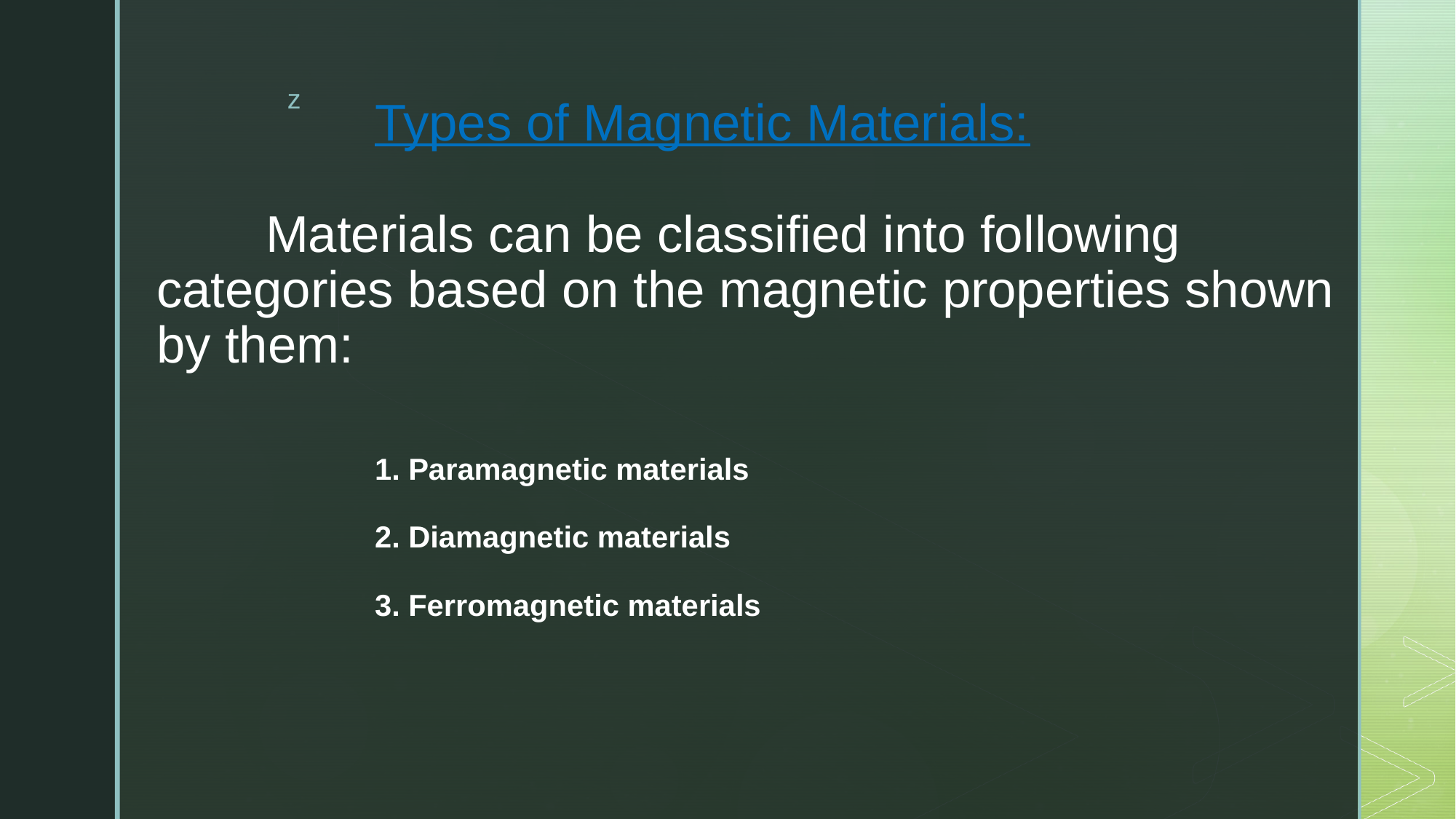

# Types of Magnetic Materials: Materials can be classified into following categories based on the magnetic properties shown by them:
1. Paramagnetic materials
2. Diamagnetic materials
3. Ferromagnetic materials